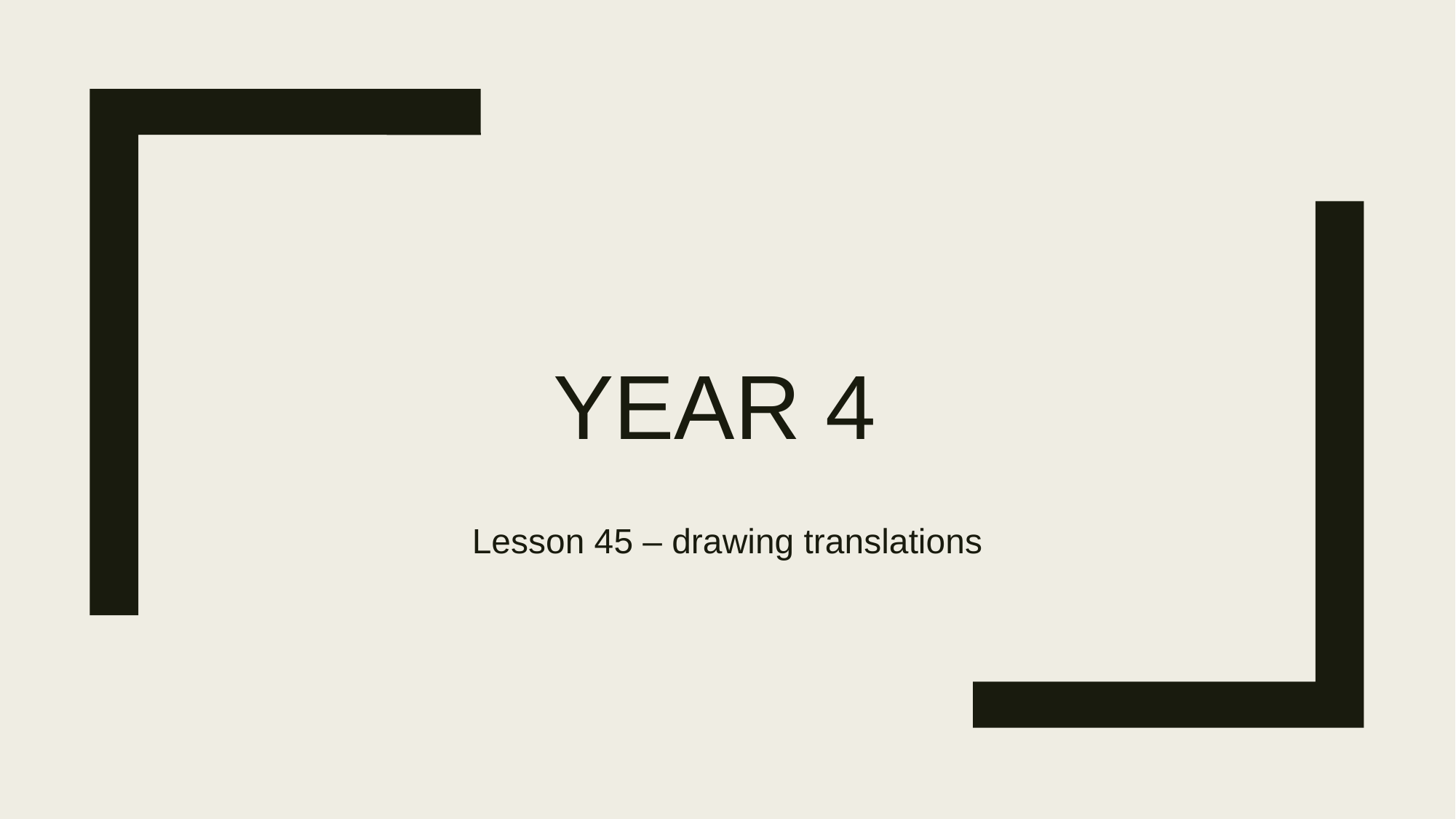

# Year 4
Lesson 45 – drawing translations